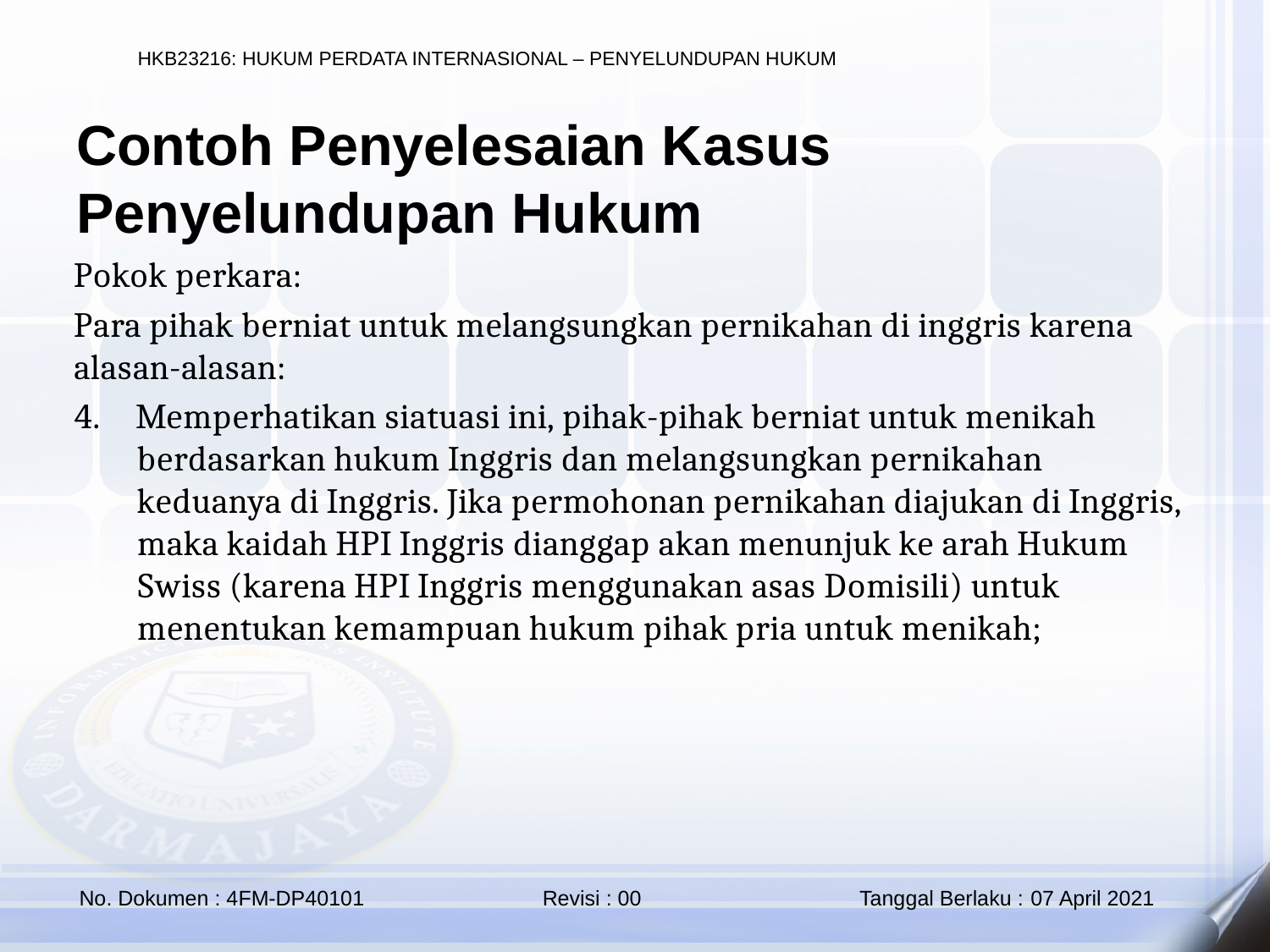

Contoh Penyelesaian Kasus Penyelundupan Hukum
Pokok perkara:
Para pihak berniat untuk melangsungkan pernikahan di inggris karena alasan-alasan:
Memperhatikan siatuasi ini, pihak-pihak berniat untuk menikah berdasarkan hukum Inggris dan melangsungkan pernikahan keduanya di Inggris. Jika permohonan pernikahan diajukan di Inggris, maka kaidah HPI Inggris dianggap akan menunjuk ke arah Hukum Swiss (karena HPI Inggris menggunakan asas Domisili) untuk menentukan kemampuan hukum pihak pria untuk menikah;